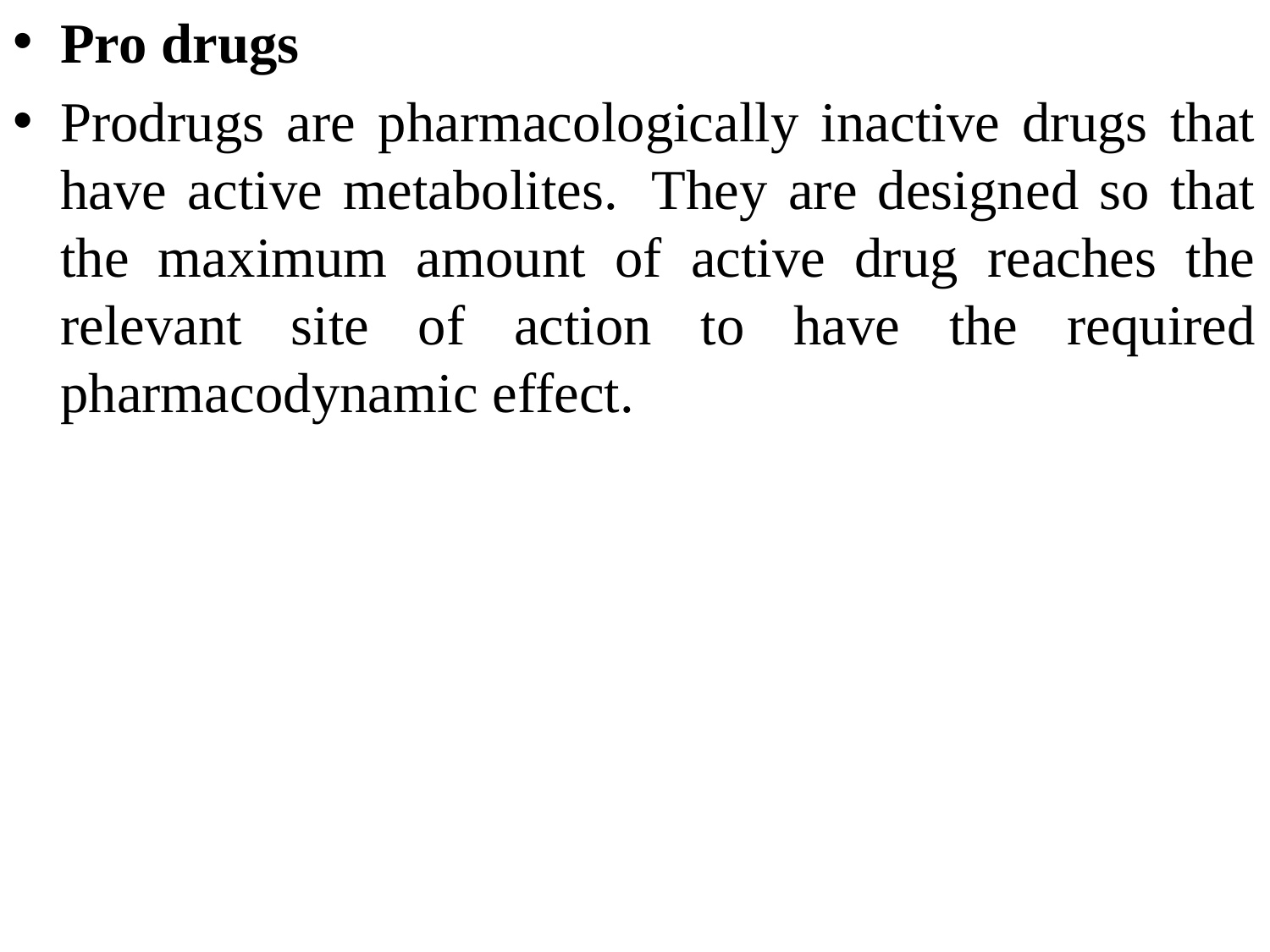

Pro drugs
Prodrugs are pharmacologically inactive drugs that have active metabolites.  They are designed so that the maximum amount of active drug reaches the relevant site of action to have the required pharmacodynamic effect.